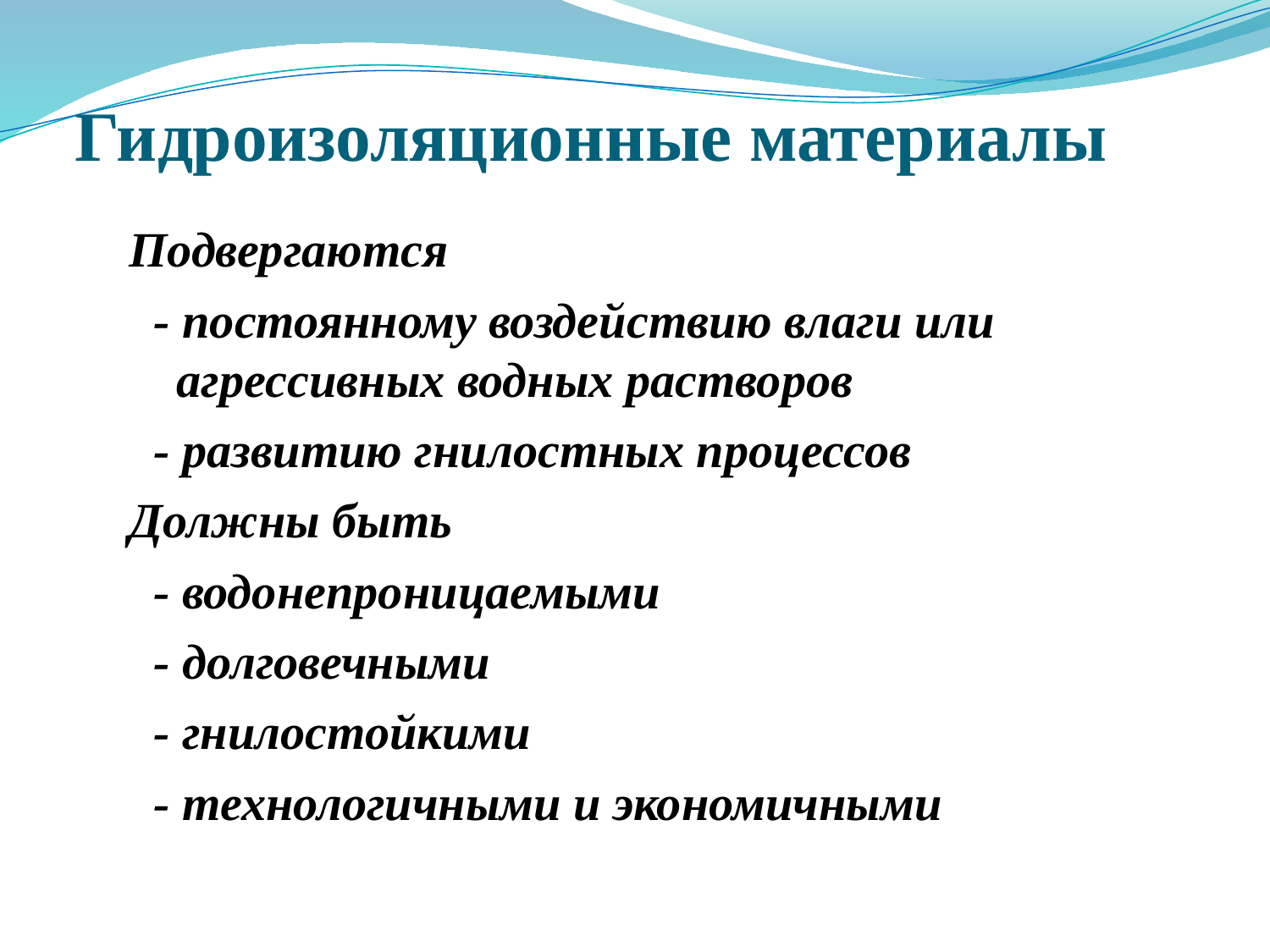

# Гидроизоляционные материалы
Подвергаются
  - постоянному воздействию влаги или агрессивных водных растворов
  - развитию гнилостных процессов
Должны быть
  - водонепроницаемыми
  - долговечными
  - гнилостойкими
  - технологичными и экономичными